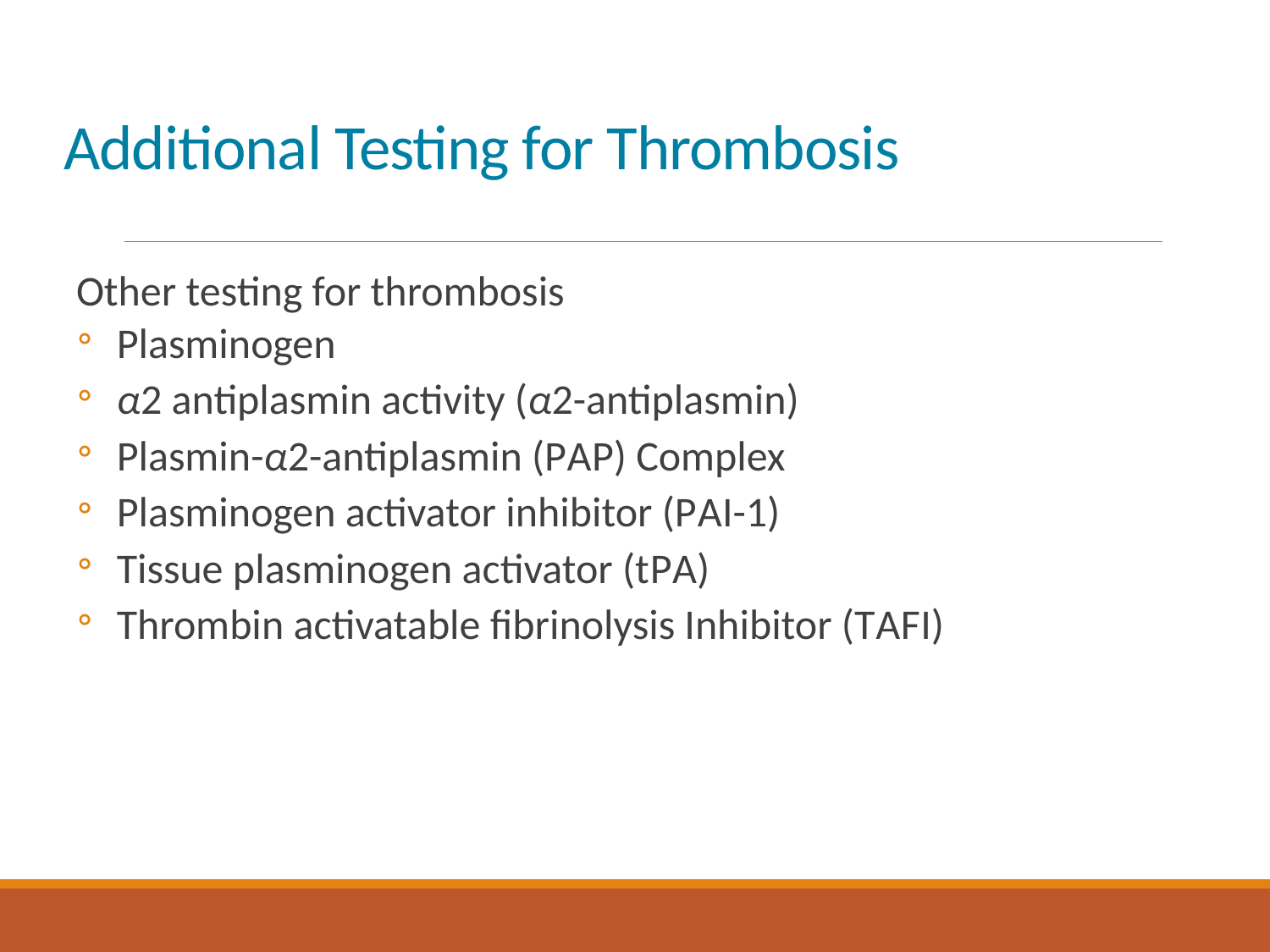

# Additional Testing for Thrombosis
Other testing for thrombosis
Plasminogen
α2 antiplasmin activity (α2-antiplasmin)
Plasmin-α2-antiplasmin (P A P) Complex
Plasminogen activator inhibitor (P A I-1)
Tissue plasminogen activator (t P A)
Thrombin activatable fibrinolysis Inhibitor (T A F I)